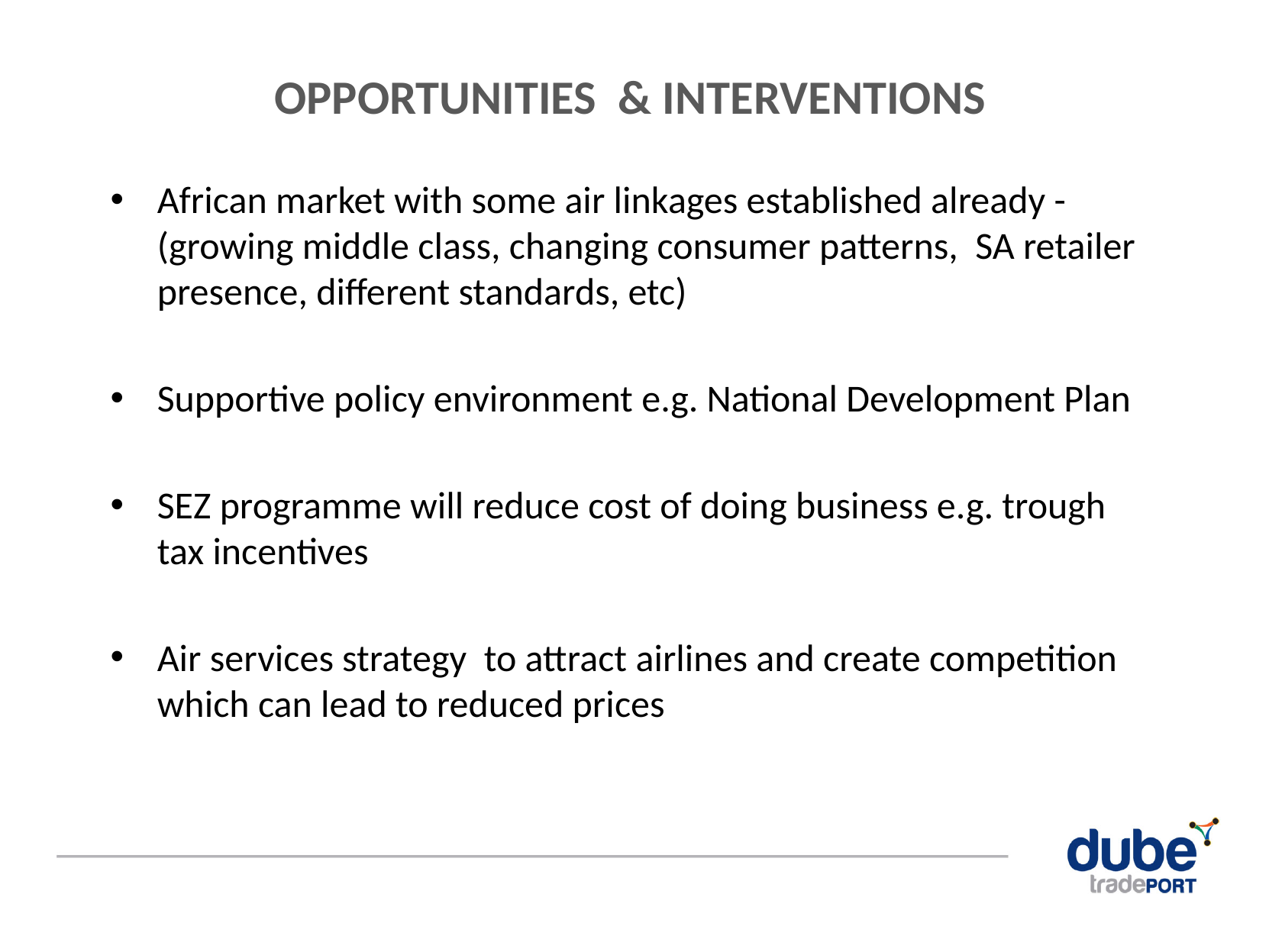

# OPPORTUNITIES  & INTERVENTIONS
African market with some air linkages established already - (growing middle class, changing consumer patterns,  SA retailer presence, different standards, etc)

Supportive policy environment e.g. National Development Plan

SEZ programme will reduce cost of doing business e.g. trough tax incentives

Air services strategy  to attract airlines and create competition which can lead to reduced prices